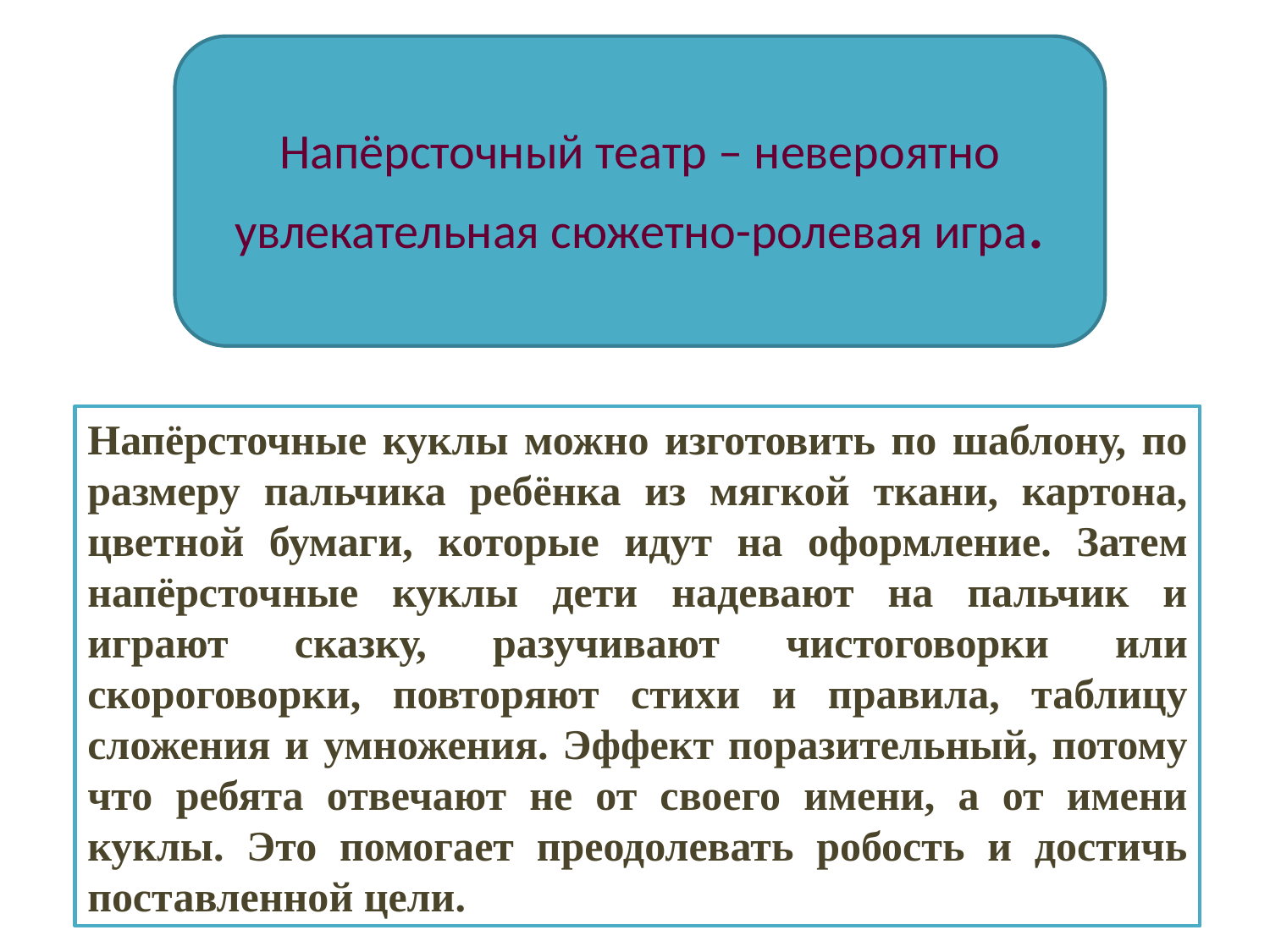

Напёрсточный театр – невероятно увлекательная сюжетно-ролевая игра.
Напёрсточные куклы можно изготовить по шаблону, по размеру пальчика ребёнка из мягкой ткани, картона, цветной бумаги, которые идут на оформление. Затем напёрсточные куклы дети надевают на пальчик и играют сказку, разучивают чистоговорки или скороговорки, повторяют стихи и правила, таблицу сложения и умножения. Эффект поразительный, потому что ребята отвечают не от своего имени, а от имени куклы. Это помогает преодолевать робость и достичь поставленной цели.